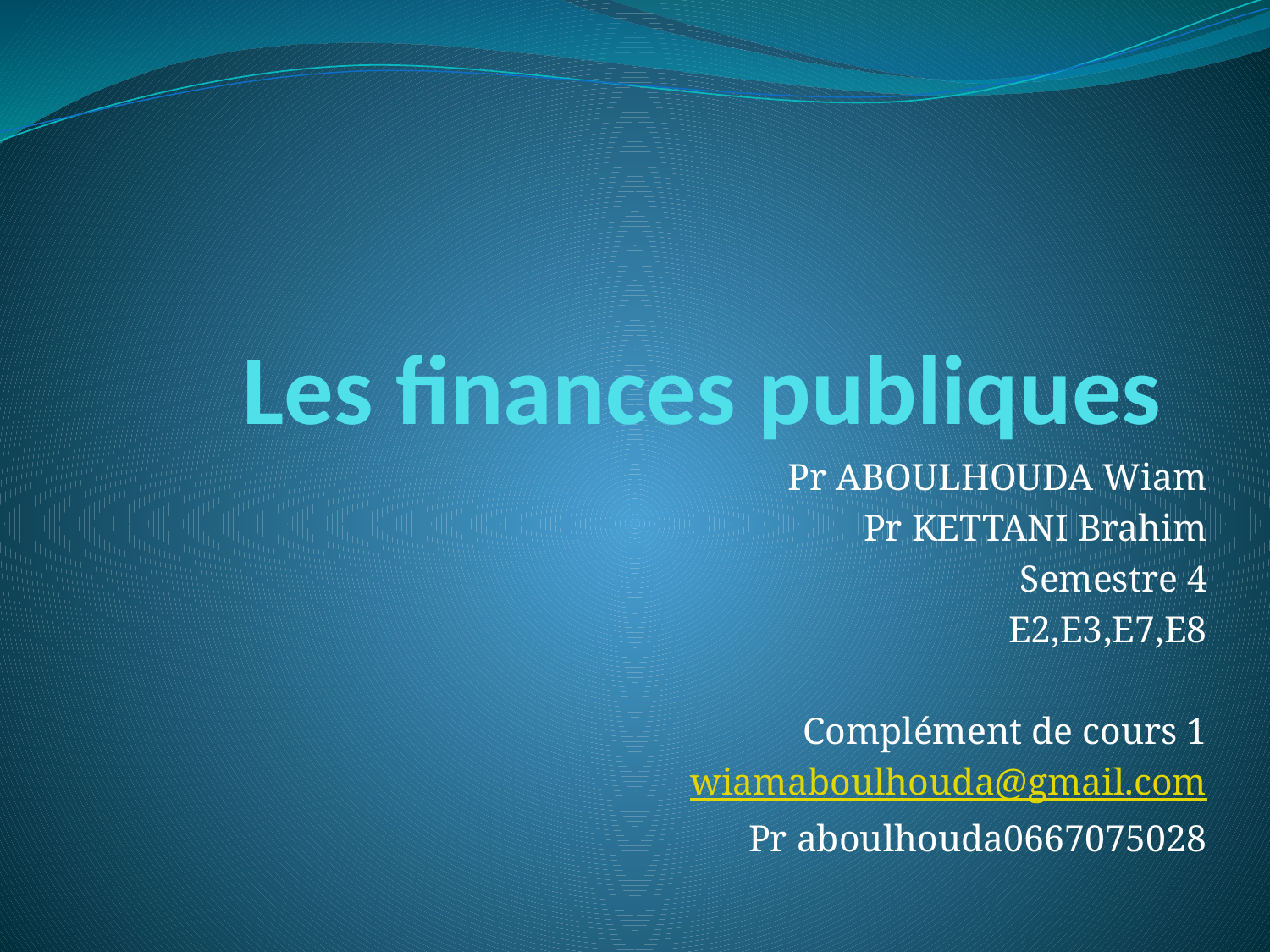

# Les finances publiques
Pr ABOULHOUDA Wiam
Pr KETTANI Brahim
Semestre 4
E2,E3,E7,E8

Complément de cours 1
wiamaboulhouda@gmail.com
Pr aboulhouda0667075028